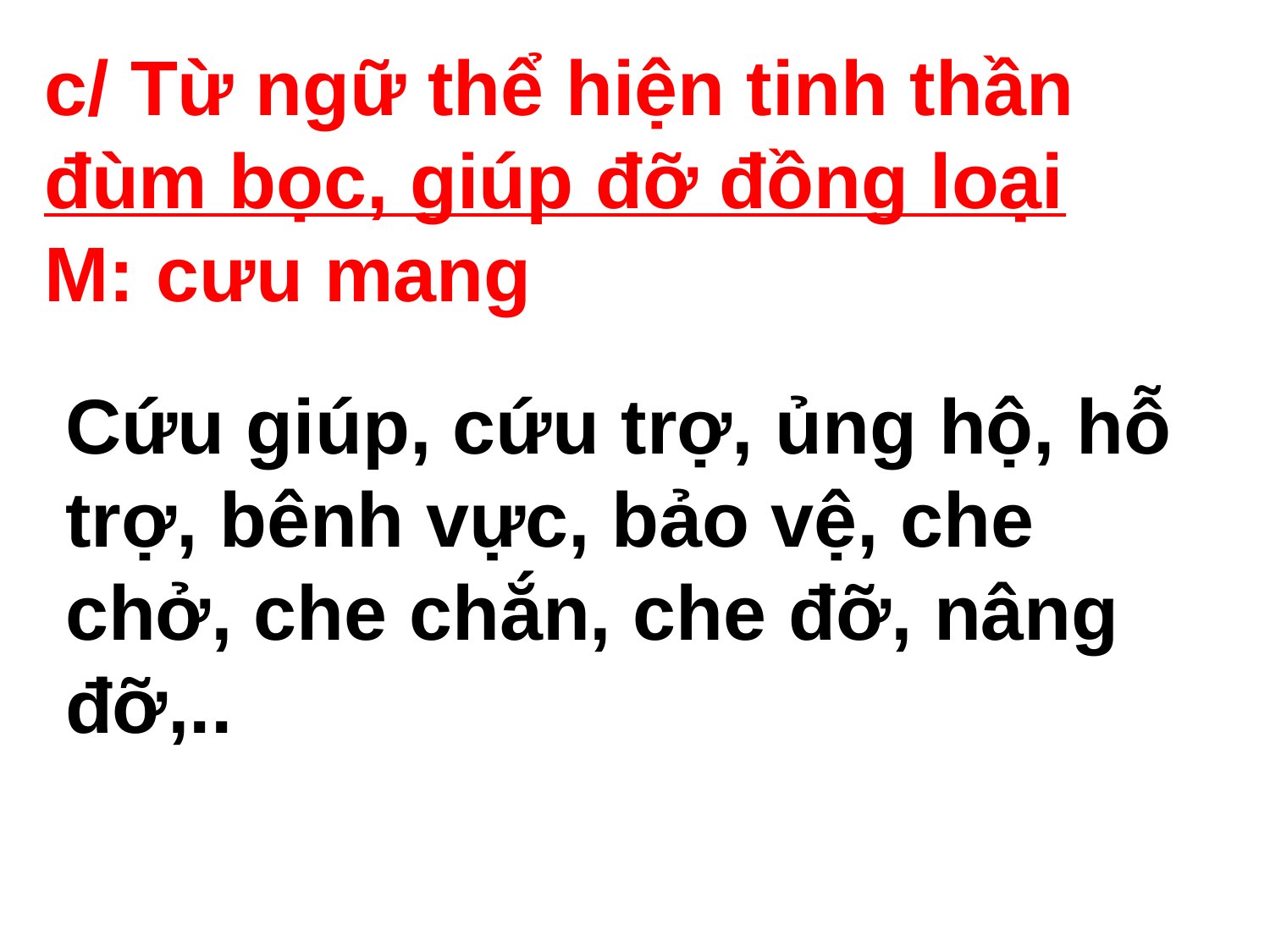

c/ Từ ngữ thể hiện tinh thần đùm bọc, giúp đỡ đồng loại
M: cưu mang
Cứu giúp, cứu trợ, ủng hộ, hỗ trợ, bênh vực, bảo vệ, che chở, che chắn, che đỡ, nâng đỡ,..